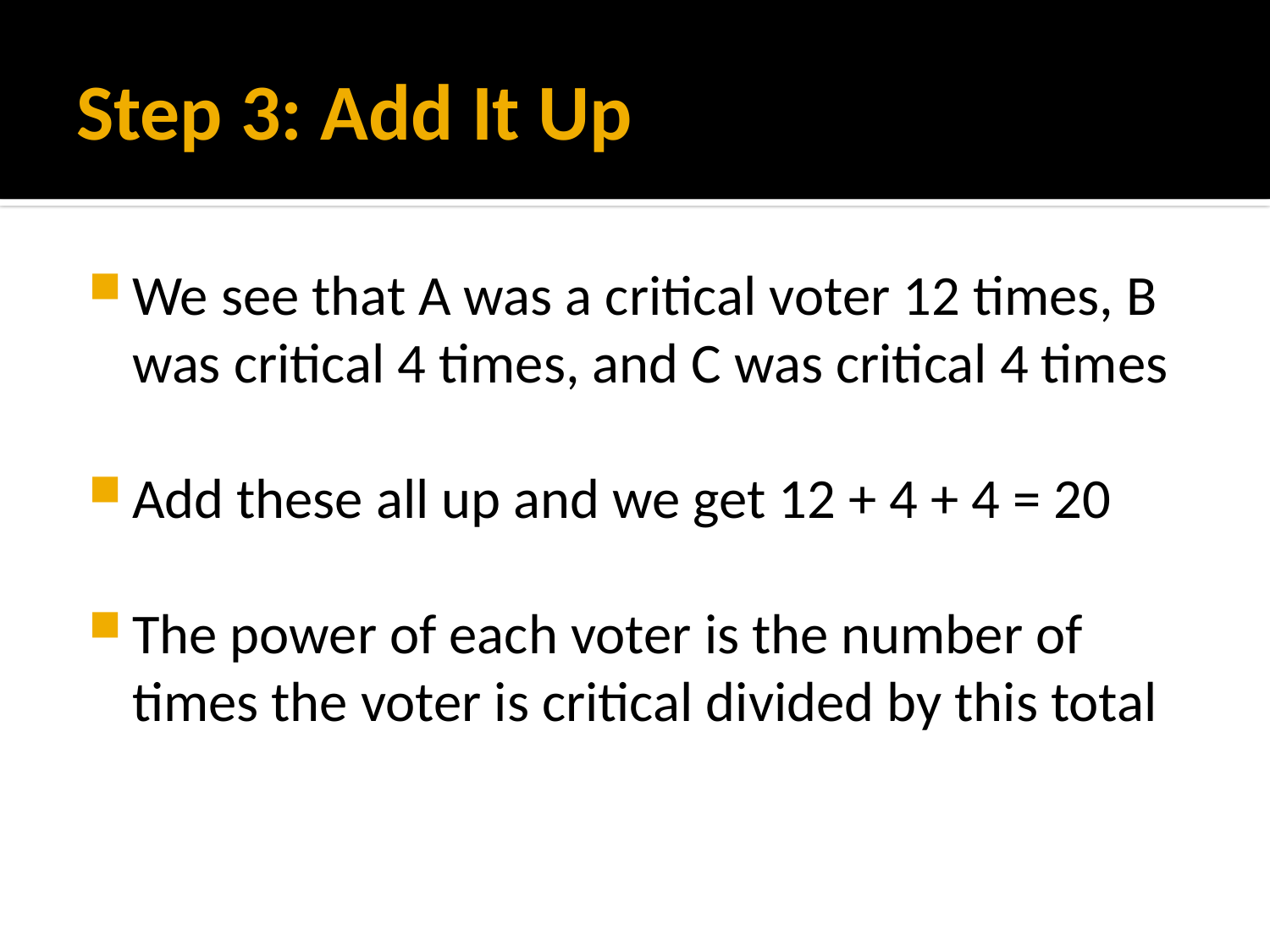

# Step 3: Add It Up
We see that A was a critical voter 12 times, B was critical 4 times, and C was critical 4 times

Add these all up and we get 12 + 4 + 4 = 20

The power of each voter is the number of times the voter is critical divided by this total